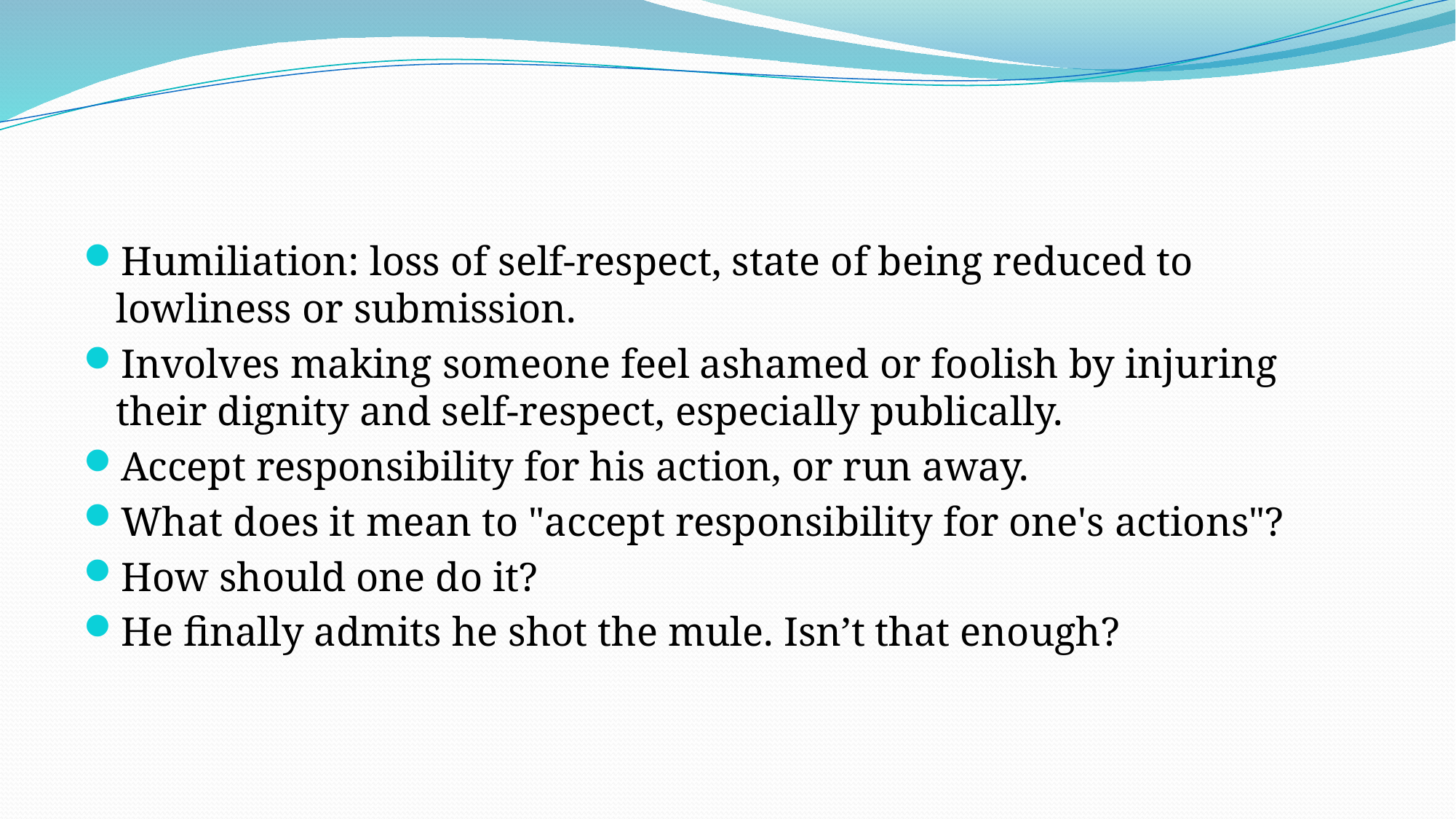

#
Humiliation: loss of self-respect, state of being reduced to lowliness or submission.
Involves making someone feel ashamed or foolish by injuring their dignity and self-respect, especially publically.
Accept responsibility for his action, or run away.
What does it mean to "accept responsibility for one's actions"?
How should one do it?
He finally admits he shot the mule. Isn’t that enough?